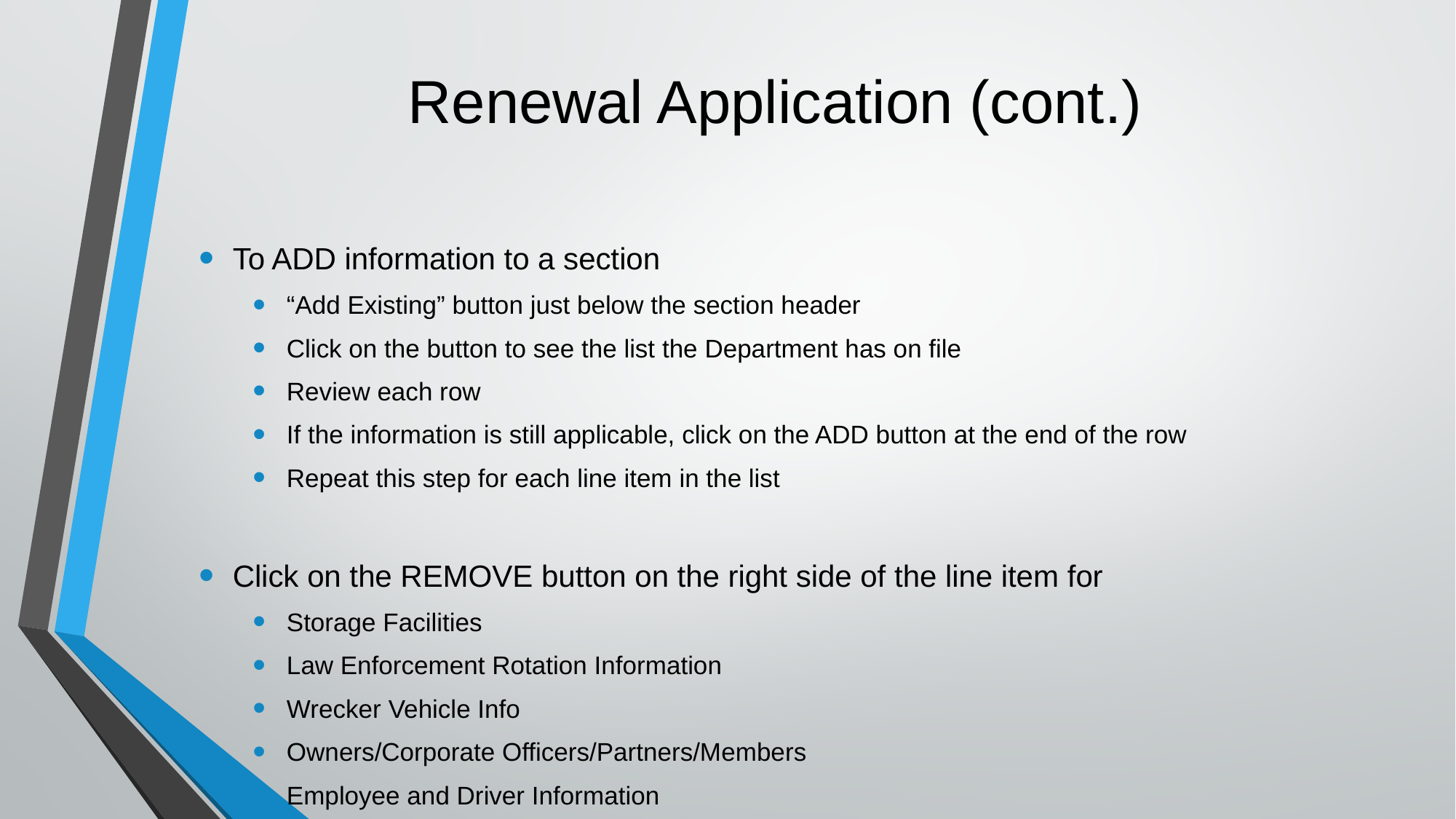

# Renewal Application (cont.)

To ADD information to a section
“Add Existing” button just below the section header
Click on the button to see the list the Department has on file
Review each row
If the information is still applicable, click on the ADD button at the end of the row
Repeat this step for each line item in the list

Click on the REMOVE button on the right side of the line item for
Storage Facilities
Law Enforcement Rotation Information
Wrecker Vehicle Info
Owners/Corporate Officers/Partners/Members
Employee and Driver Information